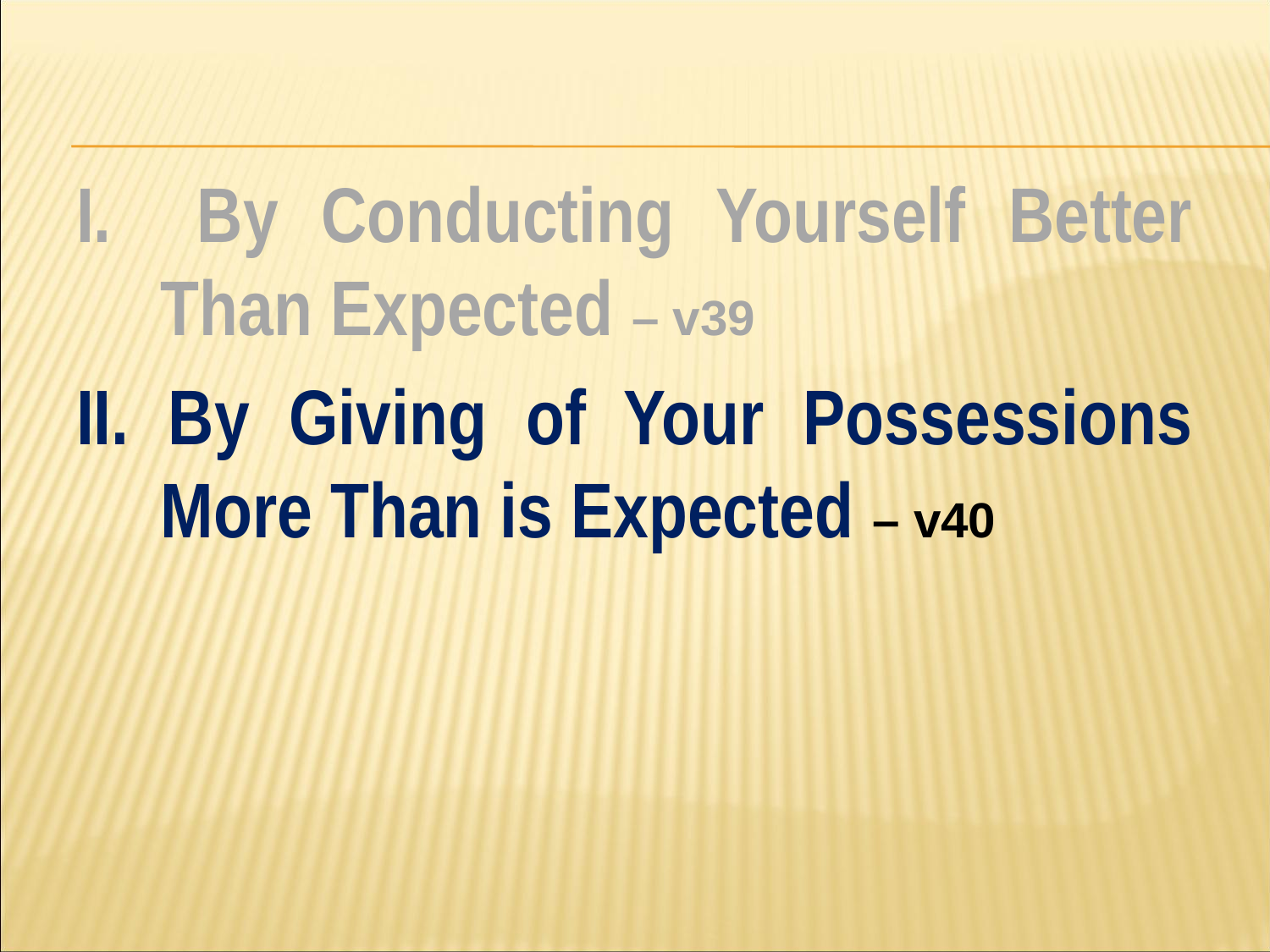

#
I.  By Conducting Yourself Better Than Expected – v39
II. By Giving of Your Possessions More Than is Expected – v40